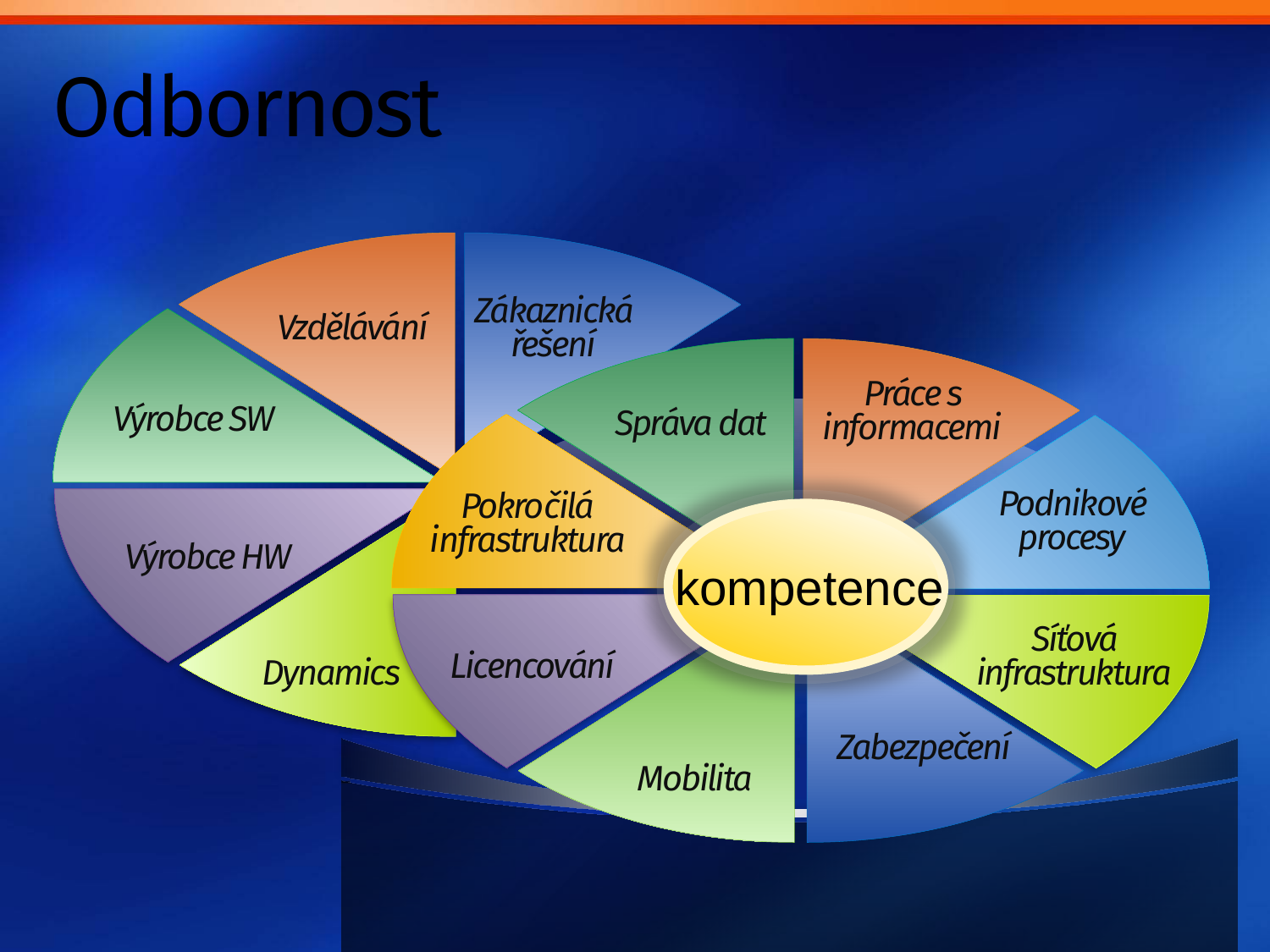

# Odbornost

Vzdělávání
Zákaznická řešení

Práce s informacemi
Výrobce SW
Správa dat

kompetence

Pokročilá infrastruktura
Podnikové procesy
Výrobce HW

Síťová infrastruktura
Licencování
Dynamics
Zabezpečení

Mobilita